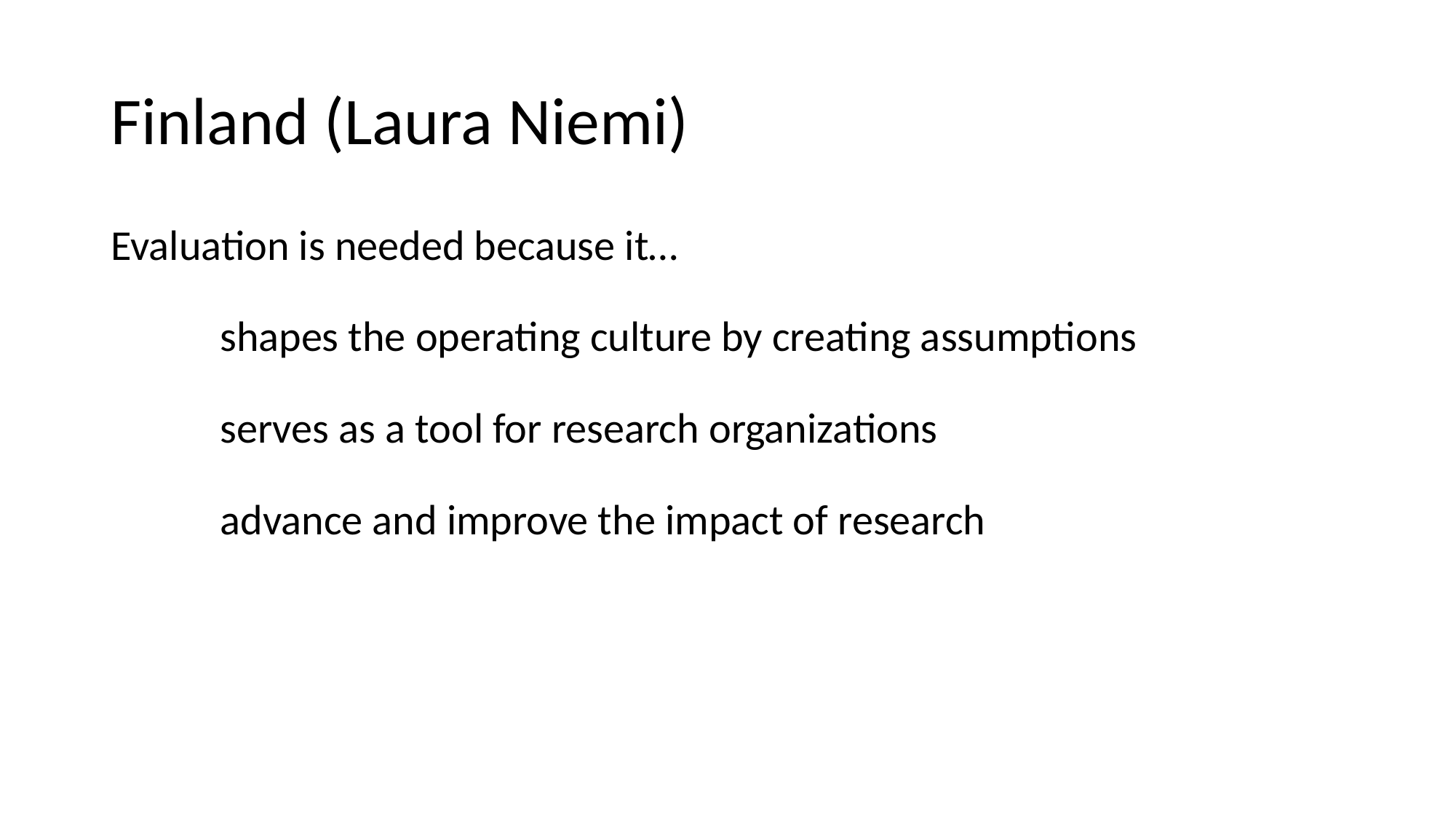

# Finland (Laura Niemi)
Evaluation is needed because it…

shapes the operating culture by creating assumptions

serves as a tool for research organizations

advance and improve the impact of research